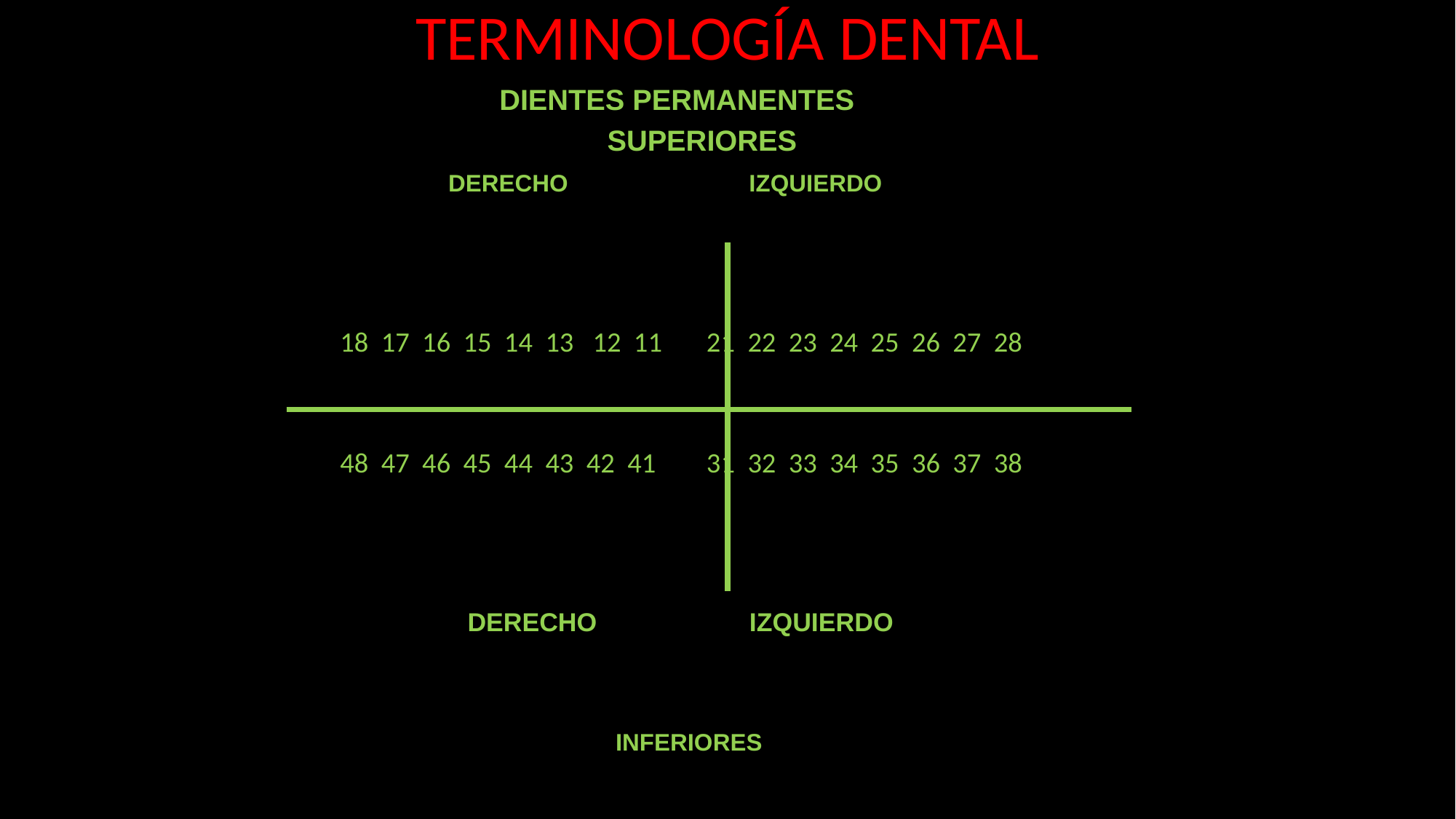

# TERMINOLOGÍA DENTAL
                                                             DIENTES PERMANENTES
                                                              SUPERIORES
                                                     DERECHO                           IZQUIERDO

                                    18  17  16  15  14  13   12  11       21  22  23  24  25  26  27  28

                                    48  47  46  45  44  43  42  41        31  32  33  34  35  36  37  38

                                                 DERECHO                     IZQUIERDO

                                      INFERIORES